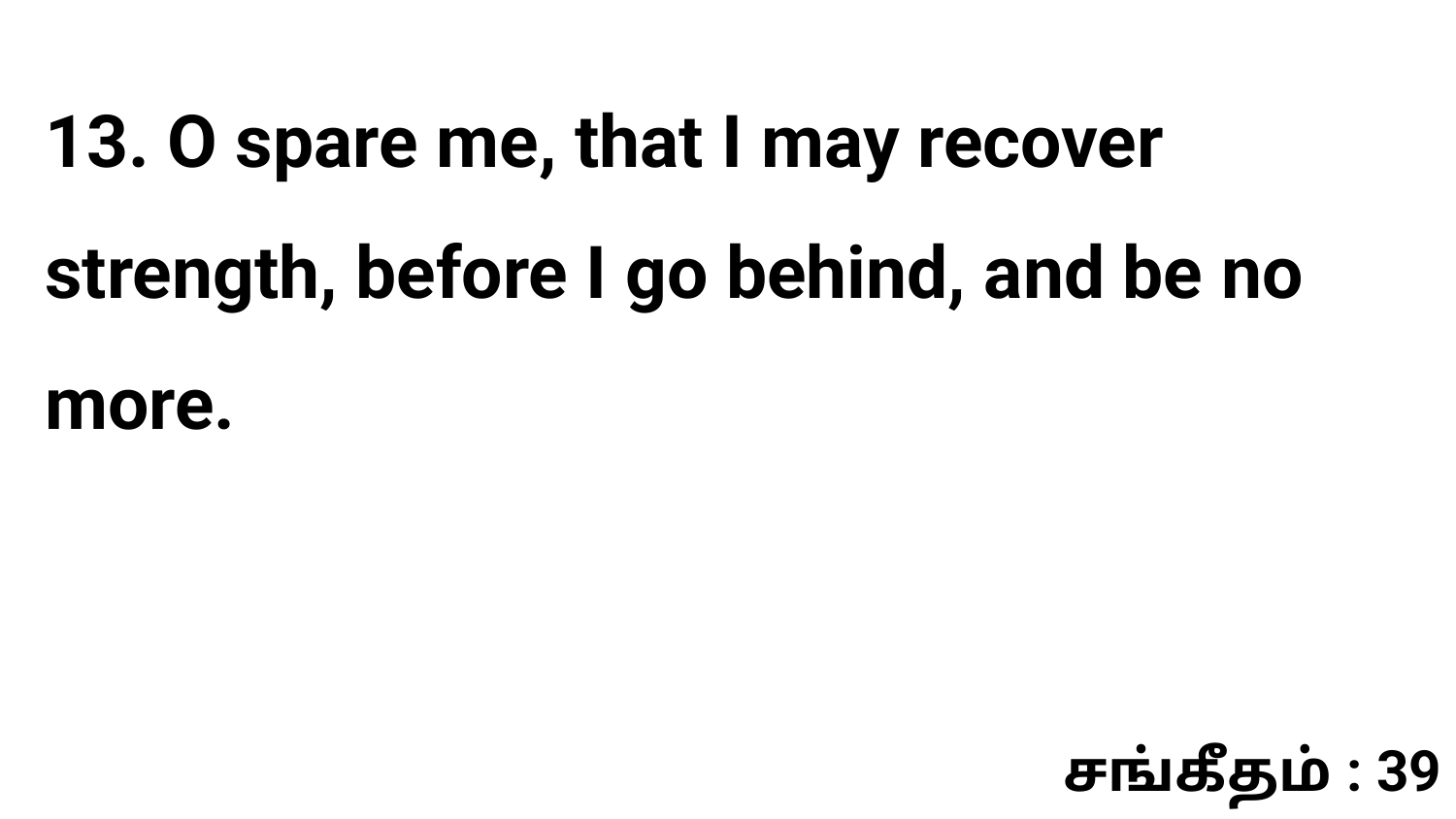

13. O spare me, that I may recover strength, before I go behind, and be no more.
சங்கீதம் : 39